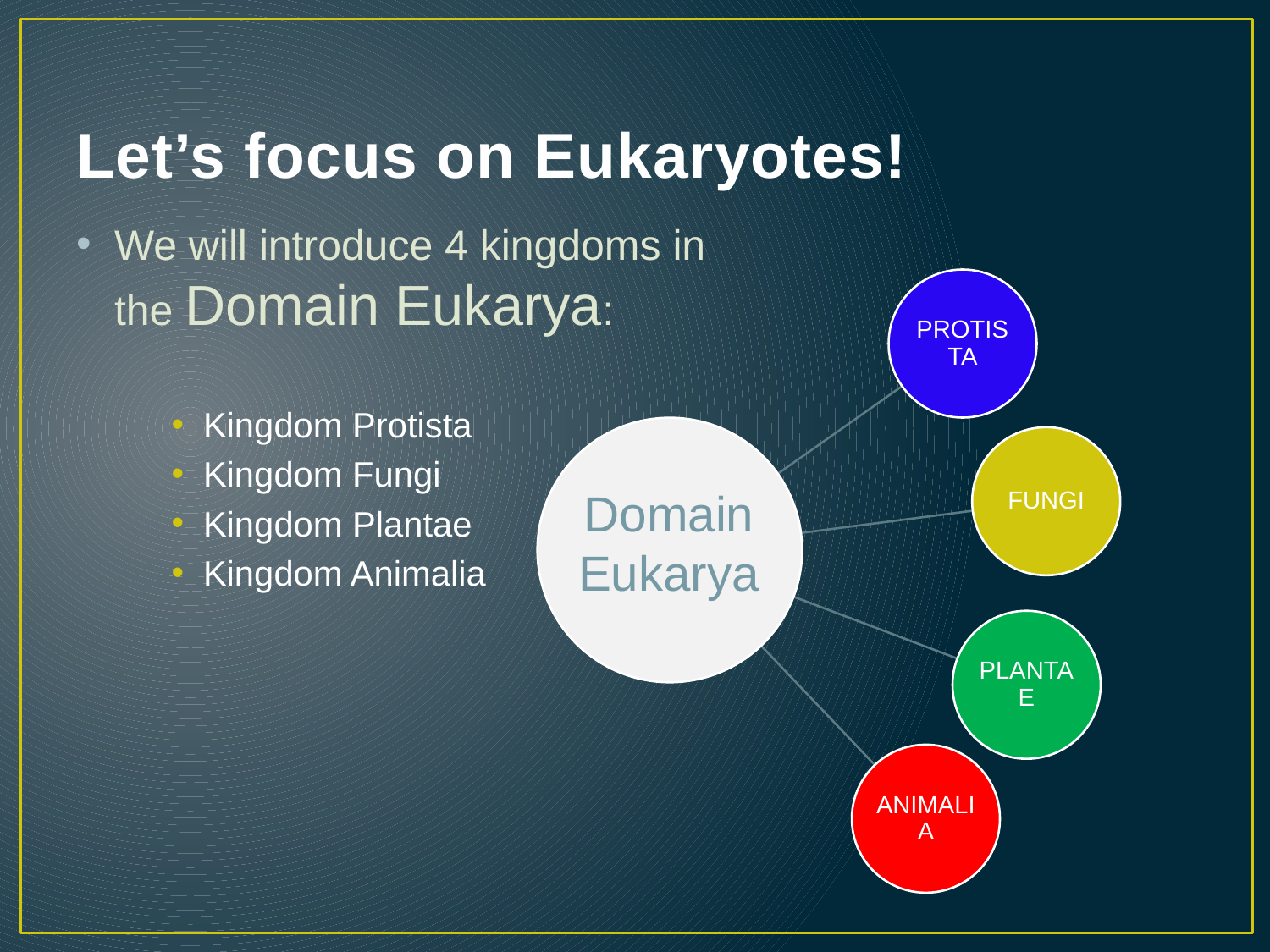

# Let’s focus on Eukaryotes!
PROTISTA
FUNGI
PLANTAE
ANIMALIA
We will introduce 4 kingdoms in the Domain Eukarya:

Kingdom Protista
Kingdom Fungi
Kingdom Plantae
Kingdom Animalia

Domain Eukarya